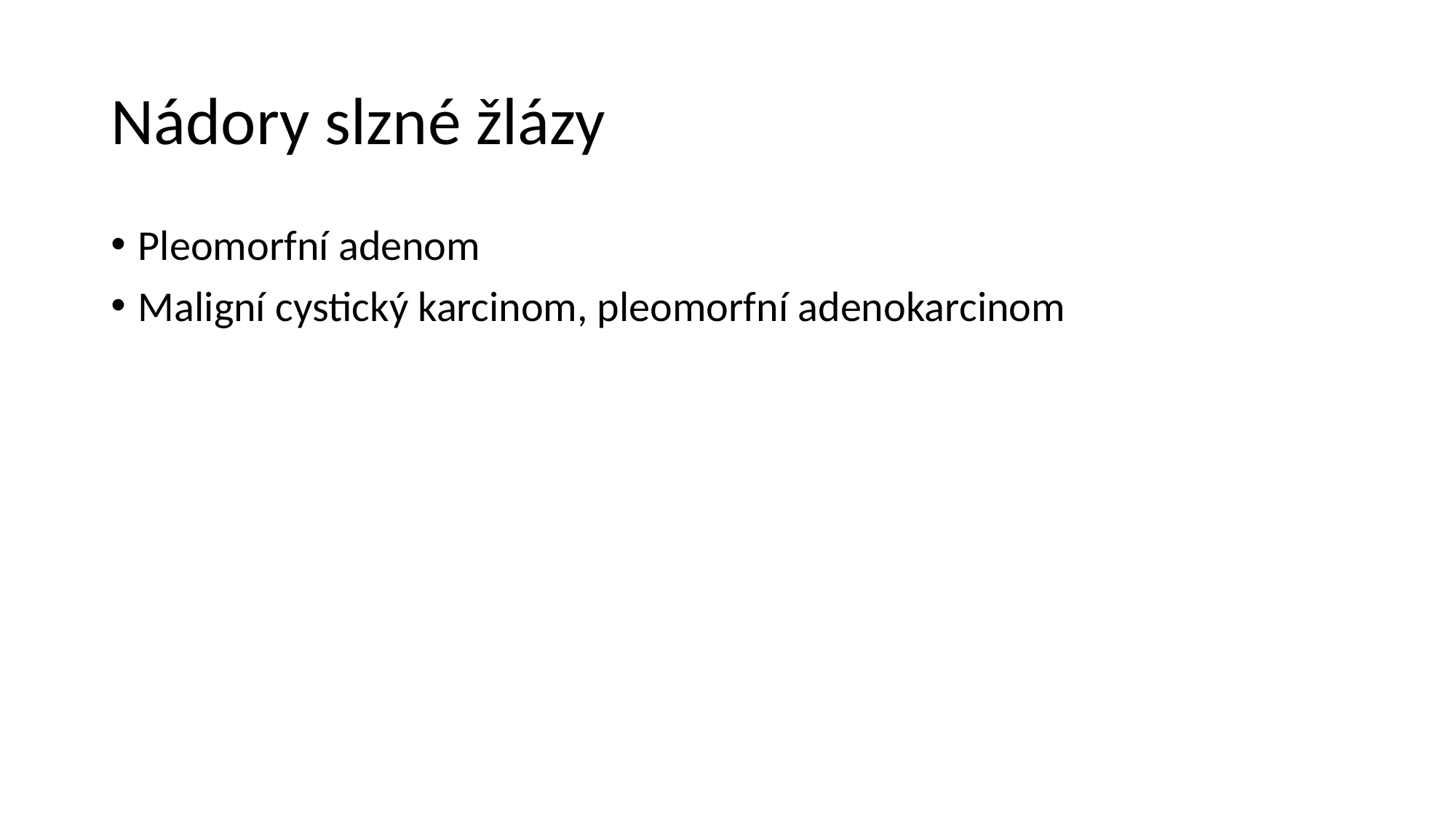

# Nádory slzné žlázy
Pleomorfní adenom
Maligní cystický karcinom, pleomorfní adenokarcinom